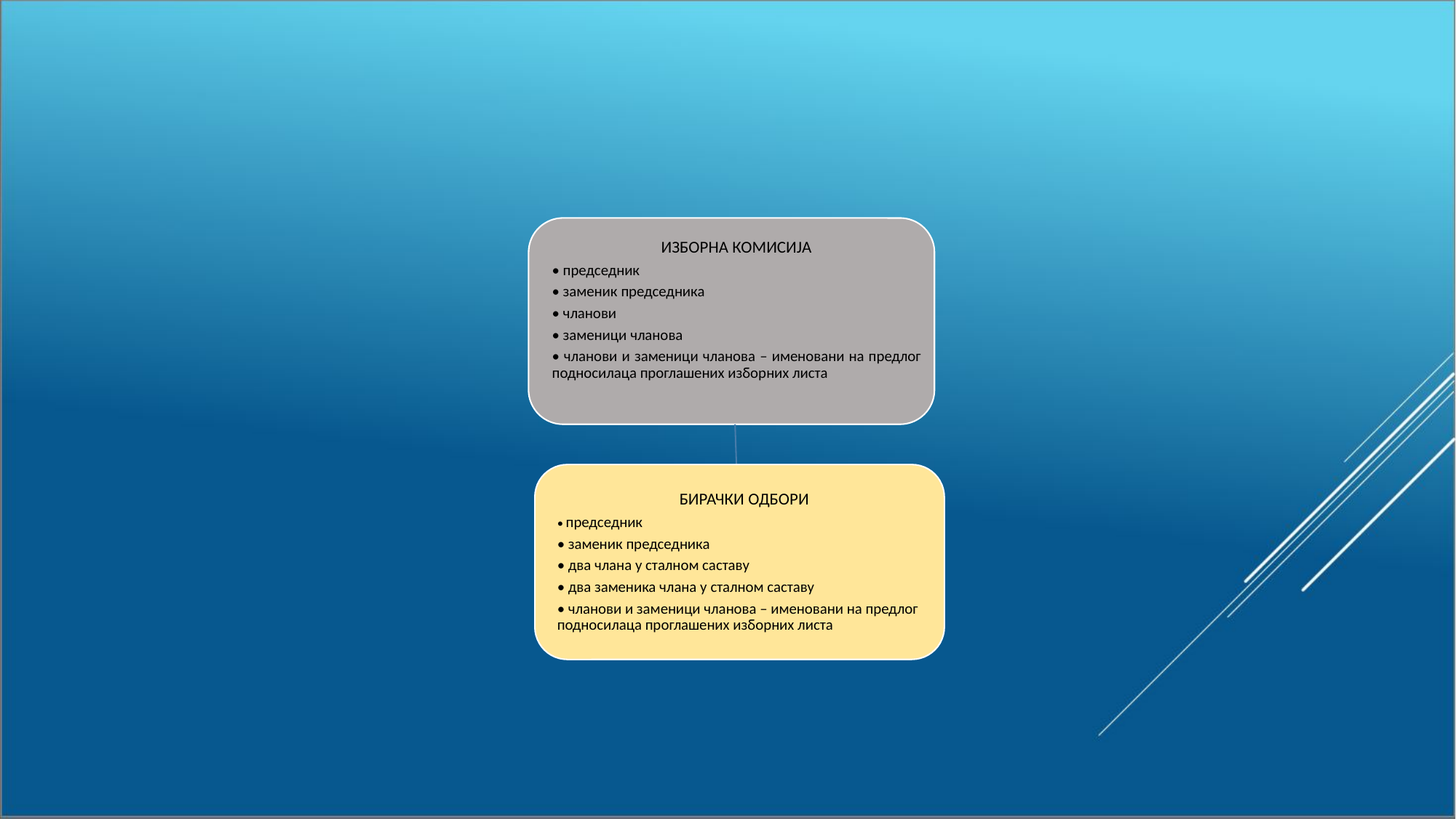

ИЗБОРНА КОМИСИЈА
• председник
• заменик председника
• чланови
• заменици чланова
• чланови и заменици чланова – именовани на предлог подносилаца проглашених изборних листа

БИРАЧКИ ОДБОРИ
• председник
• заменик председника
• два члана у сталном саставу
• два заменика члана у сталном саставу
• чланови и заменици чланова – именовани на предлог  подносилаца проглашених изборних листа